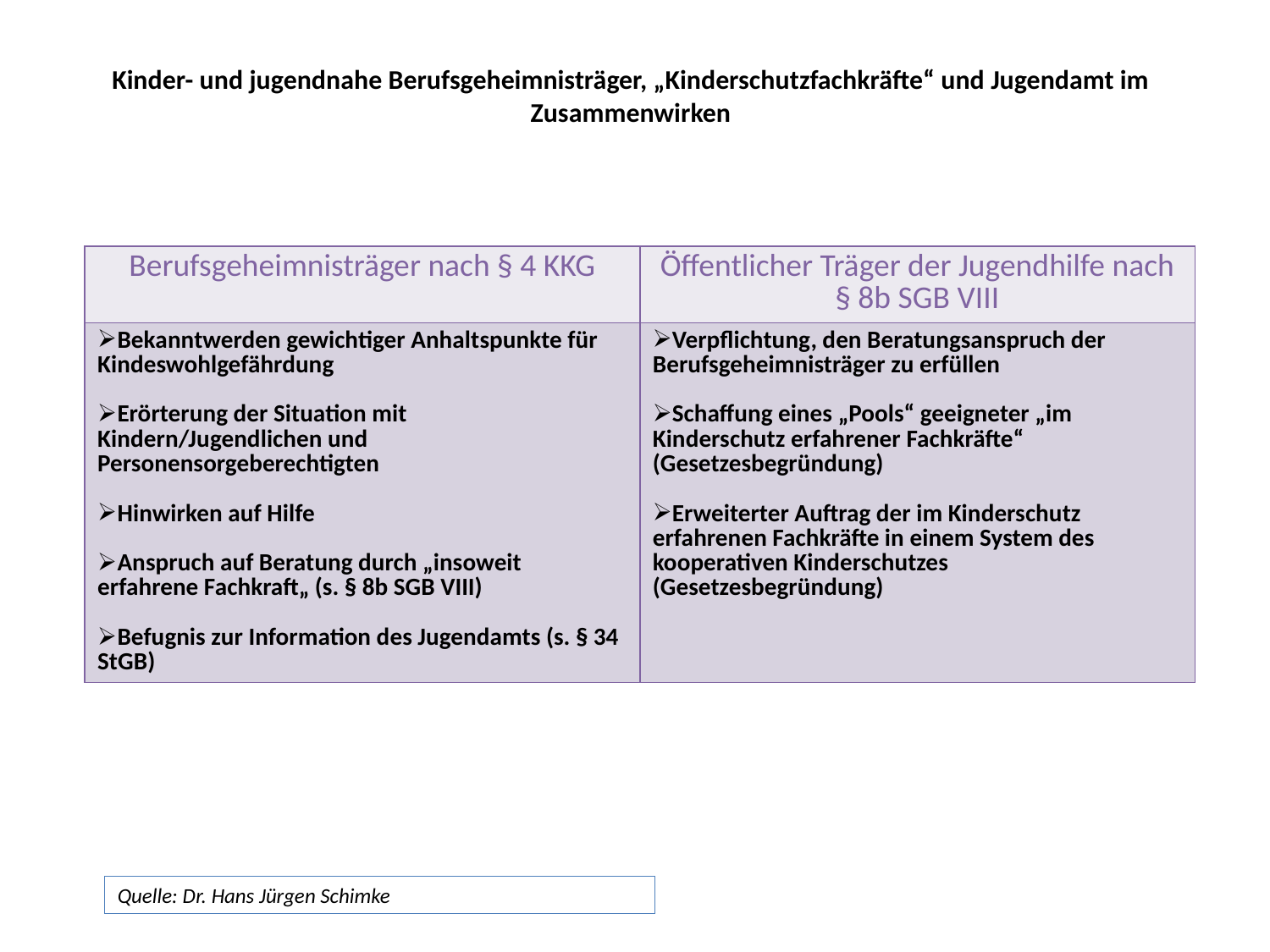

# Kinder- und jugendnahe Berufsgeheimnisträger, „Kinderschutzfachkräfte“ und Jugendamt im Zusammenwirken
| Berufsgeheimnisträger nach § 4 KKG | Öffentlicher Träger der Jugendhilfe nach § 8b SGB VIII |
| --- | --- |
| Bekanntwerden gewichtiger Anhaltspunkte für Kindeswohlgefährdung Erörterung der Situation mit Kindern/Jugendlichen und Personensorgeberechtigten Hinwirken auf Hilfe Anspruch auf Beratung durch „insoweit erfahrene Fachkraft„ (s. § 8b SGB VIII) Befugnis zur Information des Jugendamts (s. § 34 StGB) | Verpflichtung, den Beratungsanspruch der Berufsgeheimnisträger zu erfüllen Schaffung eines „Pools“ geeigneter „im Kinderschutz erfahrener Fachkräfte“ (Gesetzesbegründung) Erweiterter Auftrag der im Kinderschutz erfahrenen Fachkräfte in einem System des kooperativen Kinderschutzes (Gesetzesbegründung) |
Quelle: Dr. Hans Jürgen Schimke